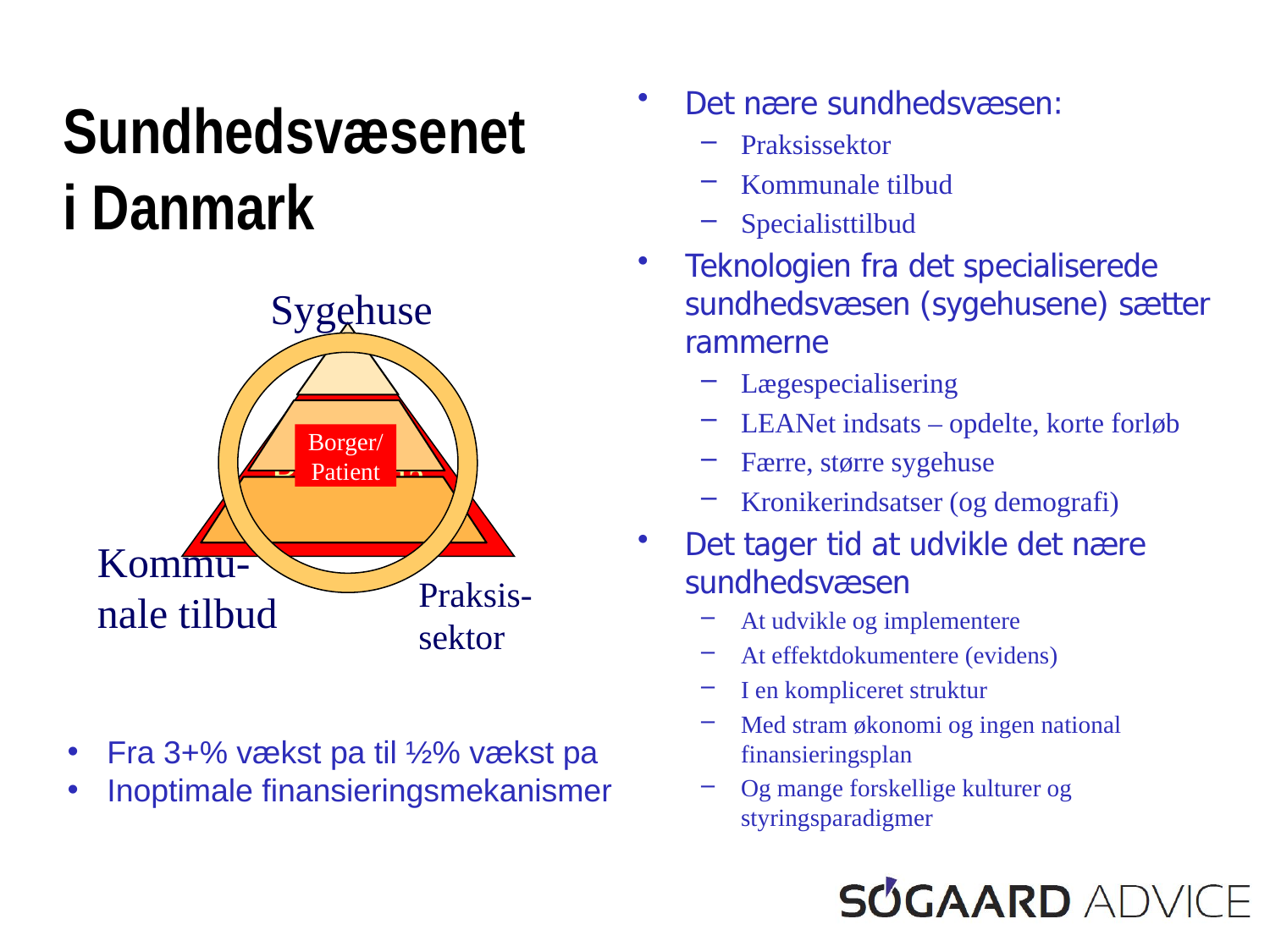

Det nære sundhedsvæsen:
Praksissektor
Kommunale tilbud
Specialisttilbud
Teknologien fra det specialiserede sundhedsvæsen (sygehusene) sætter rammerne
Lægespecialisering
LEANet indsats – opdelte, korte forløb
Færre, større sygehuse
Kronikerindsatser (og demografi)
Det tager tid at udvikle det nære sundhedsvæsen
At udvikle og implementere
At effektdokumentere (evidens)
I en kompliceret struktur
Med stram økonomi og ingen national finansieringsplan
Og mange forskellige kulturer og styringsparadigmer

# Sundhedsvæsenet i Danmark
Sygehuse

Bermuda
trekant

Borger/
Patient
Kommu-
nale tilbud
Praksis-
sektor
Fra 3+% vækst pa til ½% vækst pa
Inoptimale finansieringsmekanismer